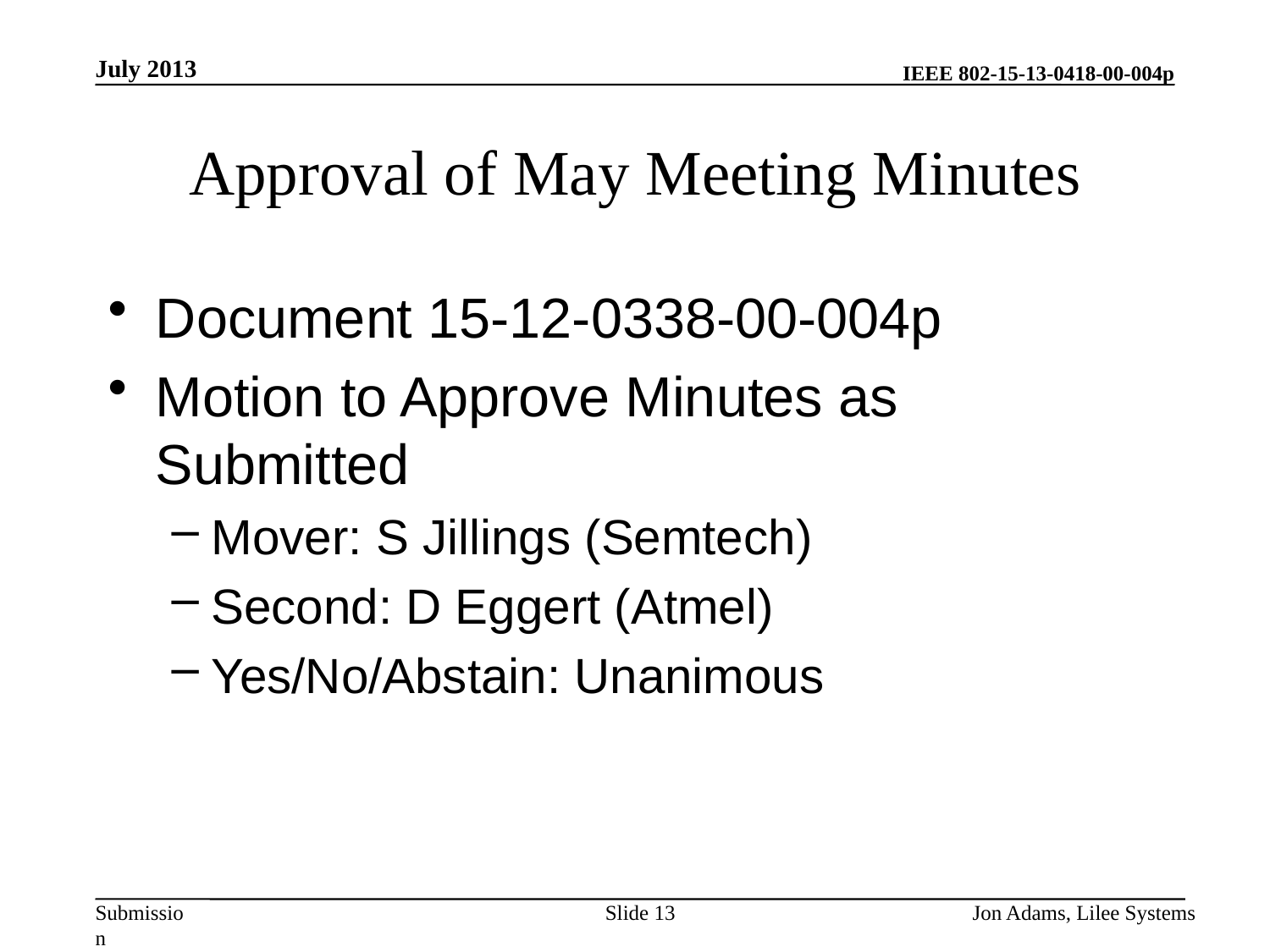

July 2013
# Approval of May Meeting Minutes
Document 15-12-0338-00-004p
Motion to Approve Minutes as Submitted
Mover: S Jillings (Semtech)
Second: D Eggert (Atmel)
Yes/No/Abstain: Unanimous
Slide 13
Jon Adams, Lilee Systems